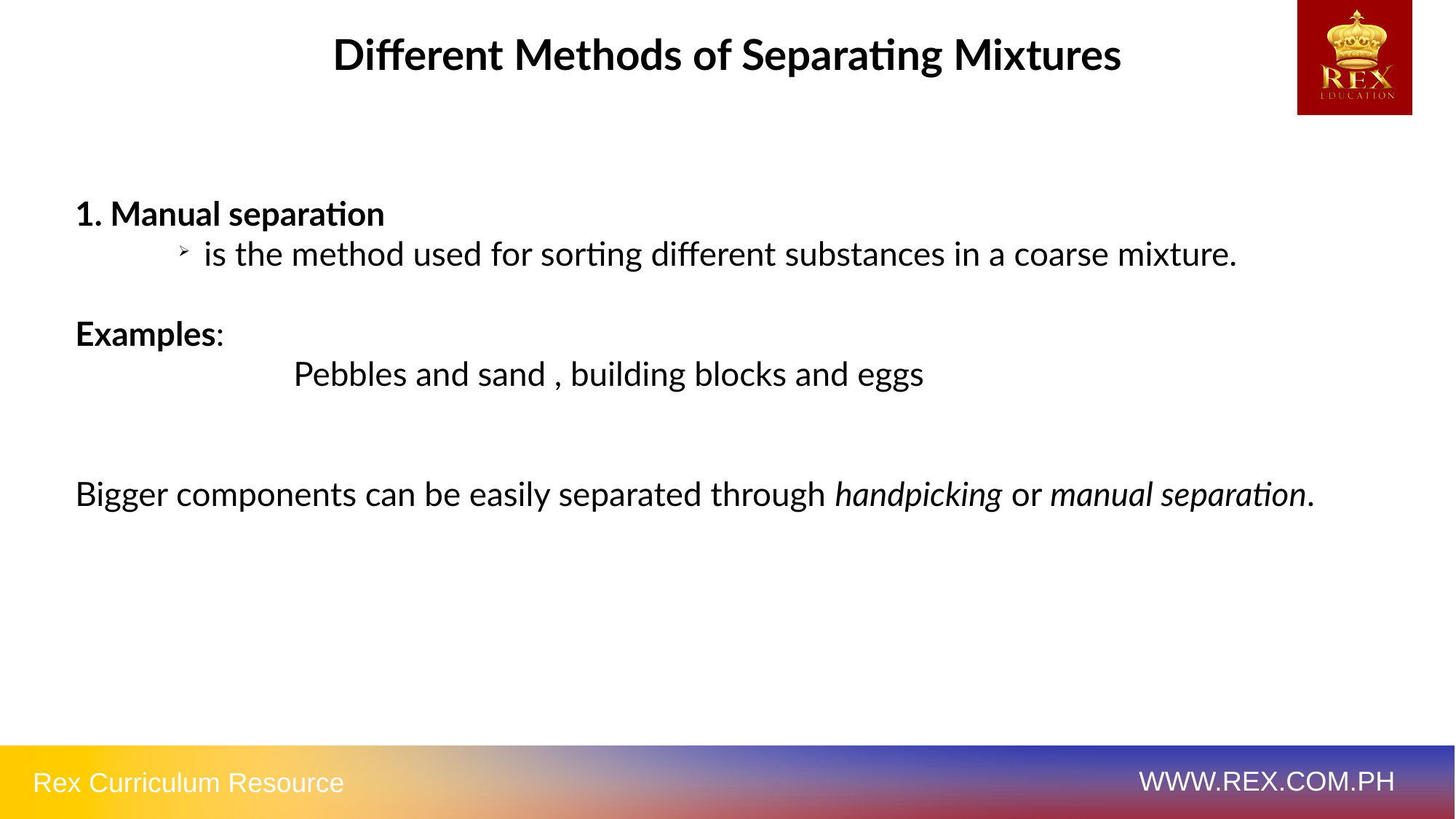

Different Methods of Separating Mixtures
1. Manual separation
is the method used for sorting different substances in a coarse mixture.

Examples:
		Pebbles and sand , building blocks and eggs

Bigger components can be easily separated through handpicking or manual separation.